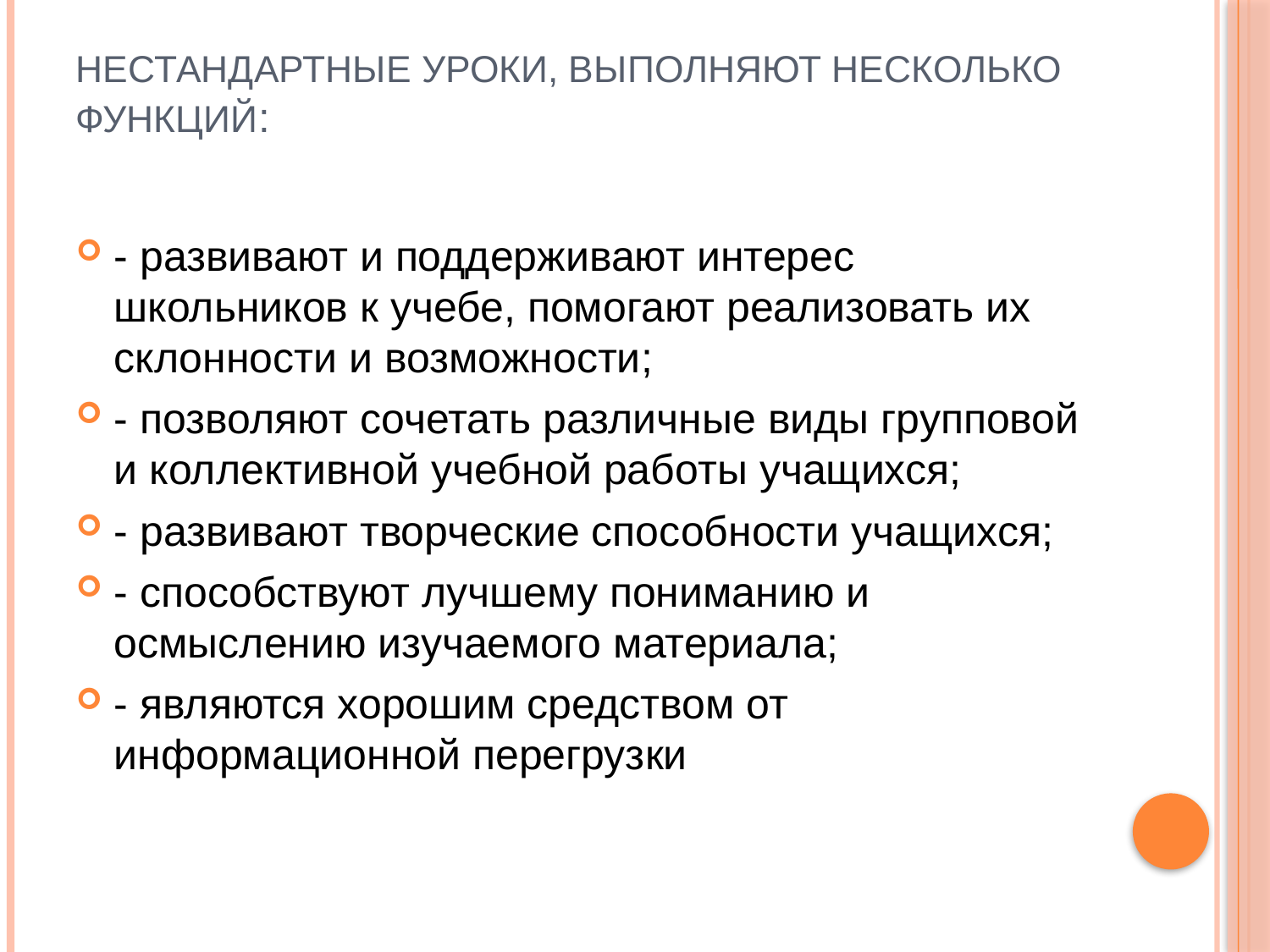

# Нестандартные уроки, выполняют несколько функций:
- развивают и поддерживают интерес школьников к учебе, помогают реализовать их склонности и возможности;
- позволяют сочетать различные виды групповой и коллективной учебной работы учащихся;
- развивают творческие способности учащихся;
- способствуют лучшему пониманию и осмыслению изучаемого материала;
- являются хорошим средством от информационной перегрузки